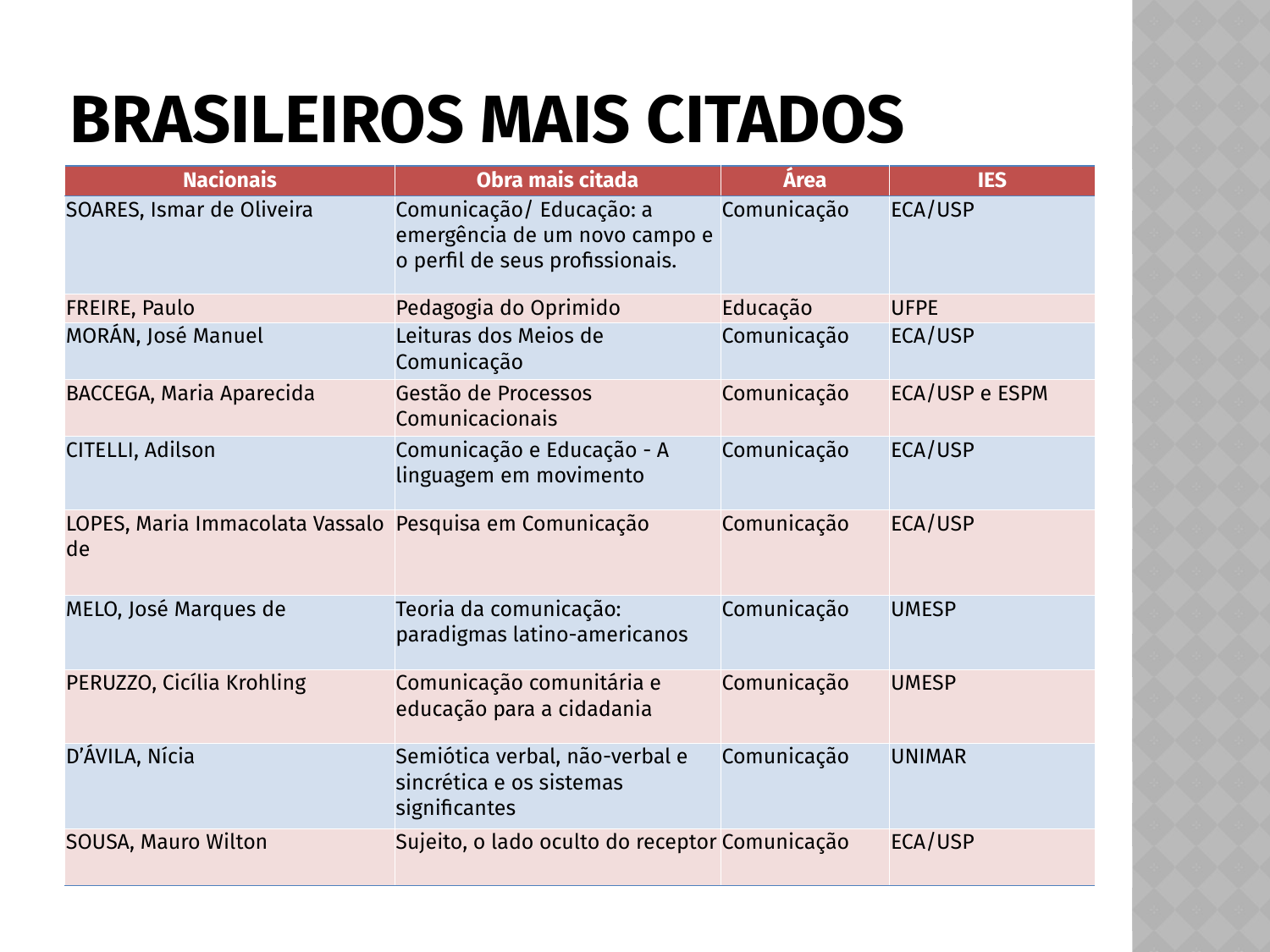

# Brasileiros mais citados
| Nacionais | Obra mais citada | Área | IES |
| --- | --- | --- | --- |
| SOARES, Ismar de Oliveira | Comunicação/ Educação: a emergência de um novo campo e o perfil de seus profissionais. | Comunicação | ECA/USP |
| FREIRE, Paulo | Pedagogia do Oprimido | Educação | UFPE |
| MORÁN, José Manuel | Leituras dos Meios de Comunicação | Comunicação | ECA/USP |
| BACCEGA, Maria Aparecida | Gestão de Processos Comunicacionais | Comunicação | ECA/USP e ESPM |
| CITELLI, Adilson | Comunicação e Educação - A linguagem em movimento | Comunicação | ECA/USP |
| LOPES, Maria Immacolata Vassalo de | Pesquisa em Comunicação | Comunicação | ECA/USP |
| MELO, José Marques de | Teoria da comunicação: paradigmas latino-americanos | Comunicação | UMESP |
| PERUZZO, Cicília Krohling | Comunicação comunitária e educação para a cidadania | Comunicação | UMESP |
| D’ÁVILA, Nícia | Semiótica verbal, não-verbal e sincrética e os sistemas significantes | Comunicação | UNIMAR |
| SOUSA, Mauro Wilton | Sujeito, o lado oculto do receptor | Comunicação | ECA/USP |